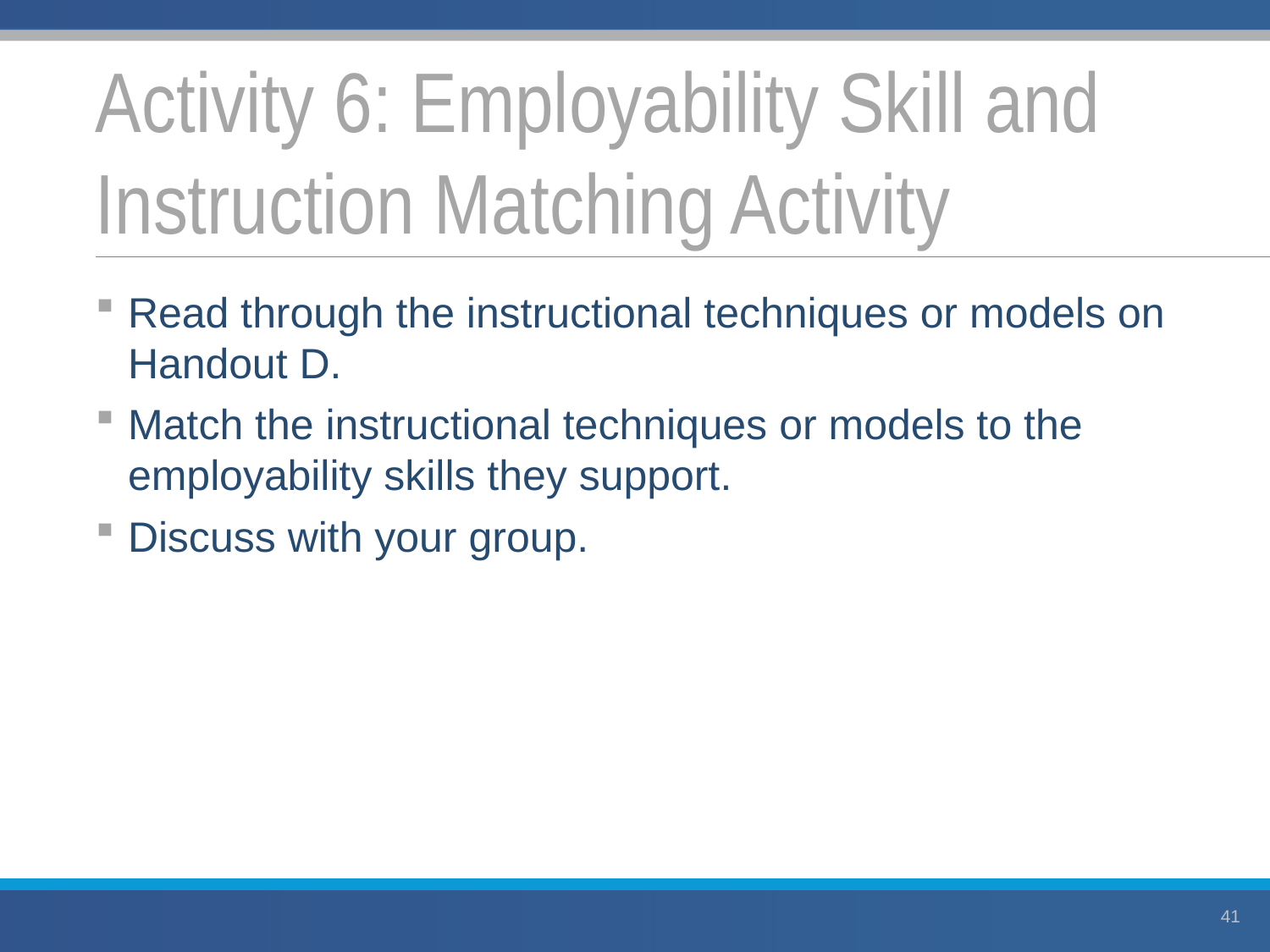

# Activity 6: Employability Skill and Instruction Matching Activity
Read through the instructional techniques or models on Handout D.
Match the instructional techniques or models to the employability skills they support.
Discuss with your group.

41